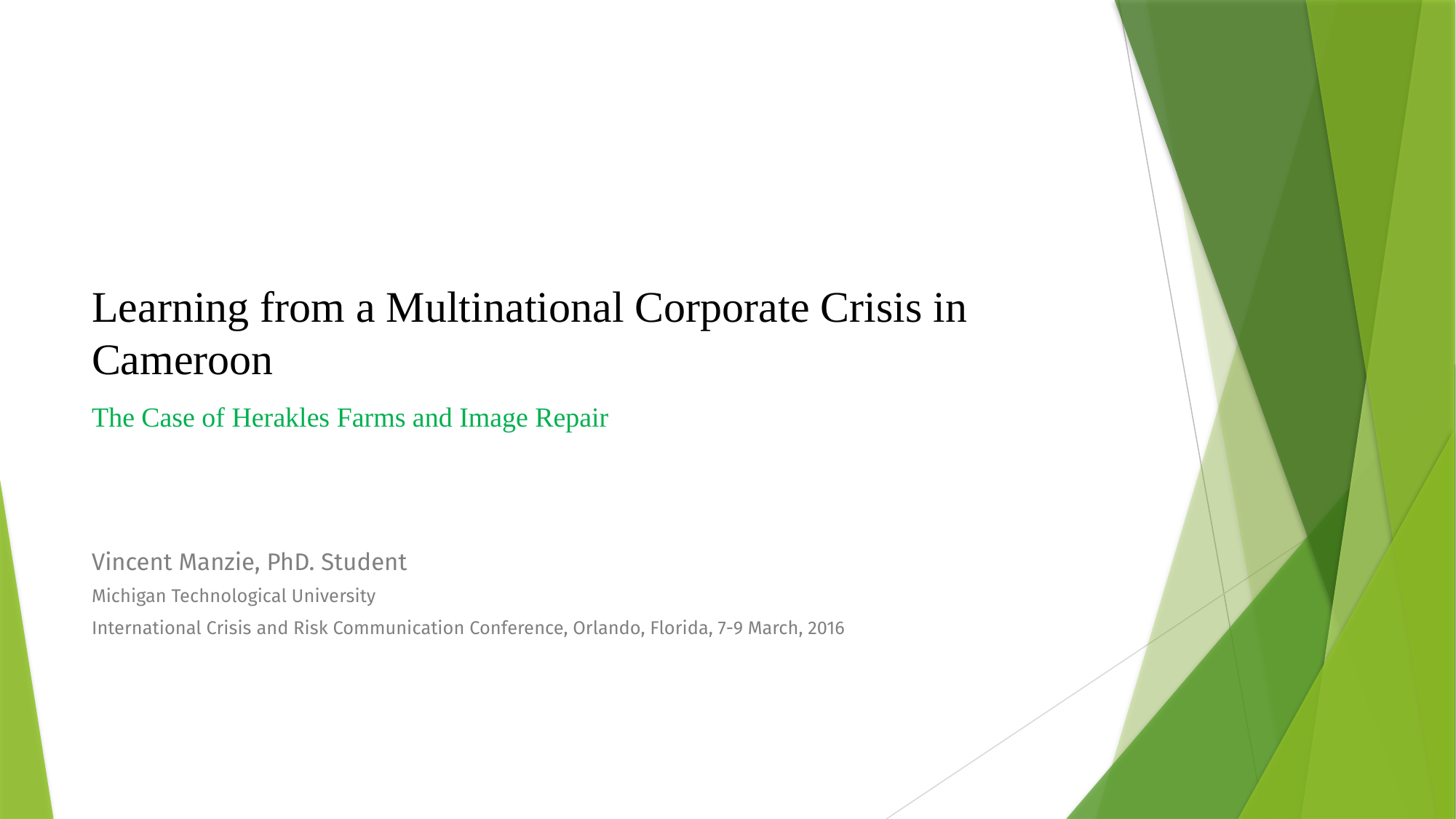

# Learning from a Multinational Corporate Crisis in Cameroon The Case of Herakles Farms and Image Repair
Vincent Manzie, PhD. Student
Michigan Technological University
International Crisis and Risk Communication Conference, Orlando, Florida, 7-9 March, 2016